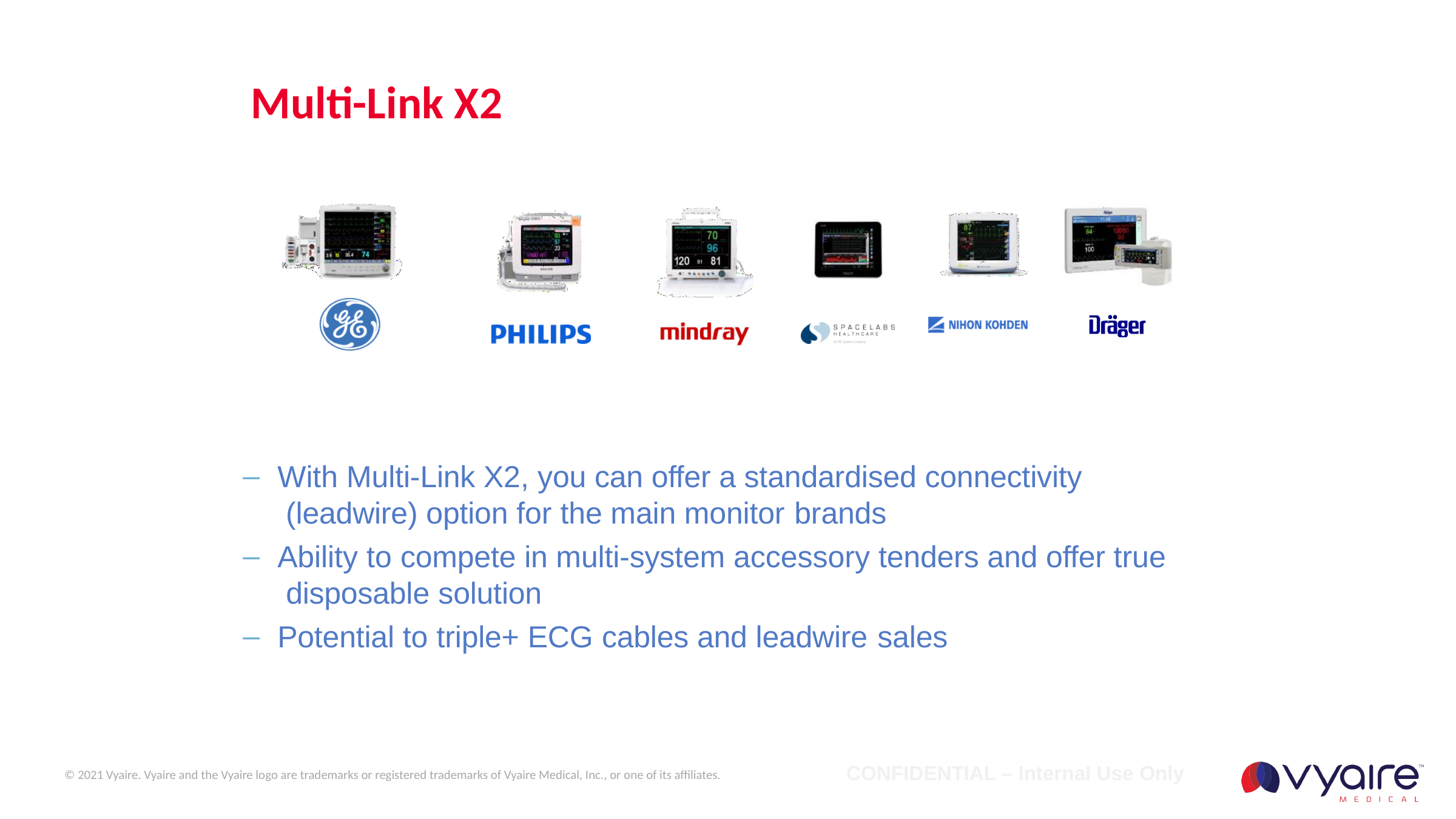

# Multi-Link X2

With Multi-Link X2, you can offer a standardised connectivity  (leadwire) option for the main monitor brands
Ability to compete in multi-system accessory tenders and offer true  disposable solution
Potential to triple+ ECG cables and leadwire sales
CONFIDENTIAL – Internal Use Only